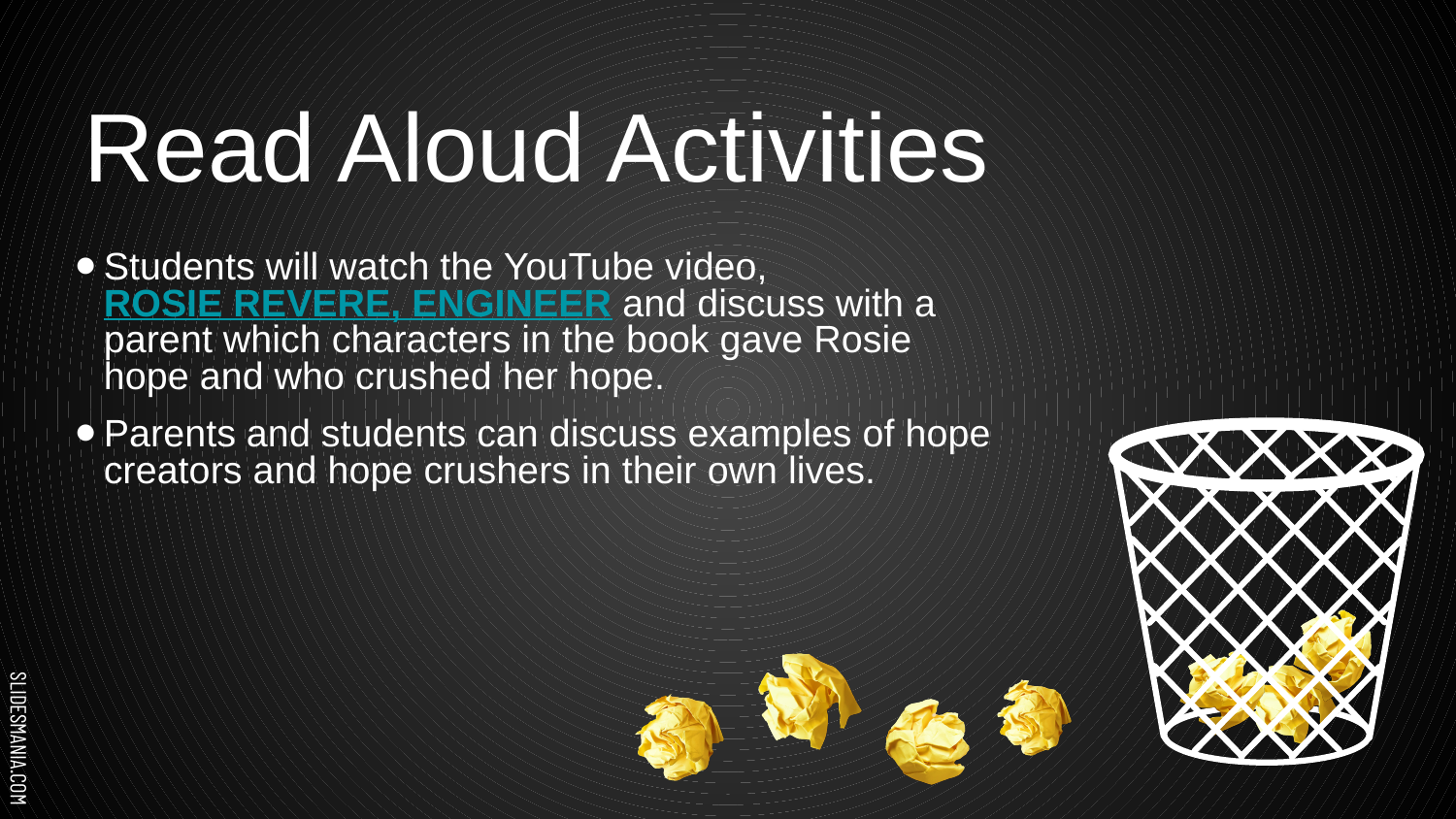

# Read Aloud Activities

Students will watch the YouTube video, ROSIE REVERE, ENGINEER and discuss with a parent which characters in the book gave Rosie hope and who crushed her hope.
Parents and students can discuss examples of hope creators and hope crushers in their own lives.